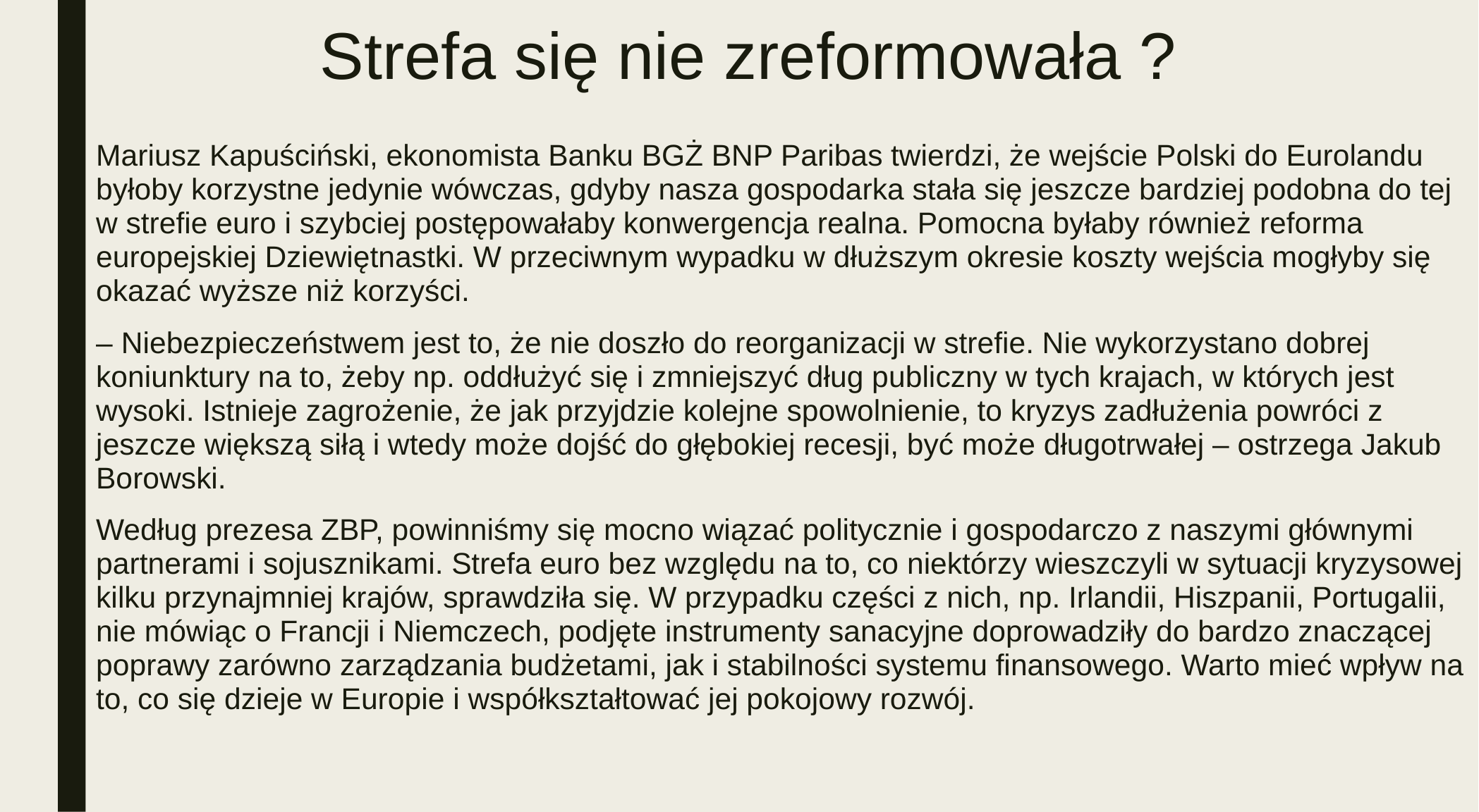

# Strefa się nie zreformowała ?
Mariusz Kapuściński, ekonomista Banku BGŻ BNP Paribas twierdzi, że wejście Polski do Eurolandu byłoby korzystne jedynie wówczas, gdyby nasza gospodarka stała się jeszcze bardziej podobna do tej w strefie euro i szybciej postępowałaby konwergencja realna. Pomocna byłaby również reforma europejskiej Dziewiętnastki. W przeciwnym wypadku w dłuższym okresie koszty wejścia mogłyby się okazać wyższe niż korzyści.
– Niebezpieczeństwem jest to, że nie doszło do reorganizacji w strefie. Nie wykorzystano dobrej koniunktury na to, żeby np. oddłużyć się i zmniejszyć dług publiczny w tych krajach, w których jest wysoki. Istnieje zagrożenie, że jak przyjdzie kolejne spowolnienie, to kryzys zadłużenia powróci z jeszcze większą siłą i wtedy może dojść do głębokiej recesji, być może długotrwałej – ostrzega Jakub Borowski.
Według prezesa ZBP, powinniśmy się mocno wiązać politycznie i gospodarczo z naszymi głównymi partnerami i sojusznikami. Strefa euro bez względu na to, co niektórzy wieszczyli w sytuacji kryzysowej kilku przynajmniej krajów, sprawdziła się. W przypadku części z nich, np. Irlandii, Hiszpanii, Portugalii, nie mówiąc o Francji i Niemczech, podjęte instrumenty sanacyjne doprowadziły do bardzo znaczącej poprawy zarówno zarządzania budżetami, jak i stabilności systemu finansowego. Warto mieć wpływ na to, co się dzieje w Europie i współkształtować jej pokojowy rozwój.